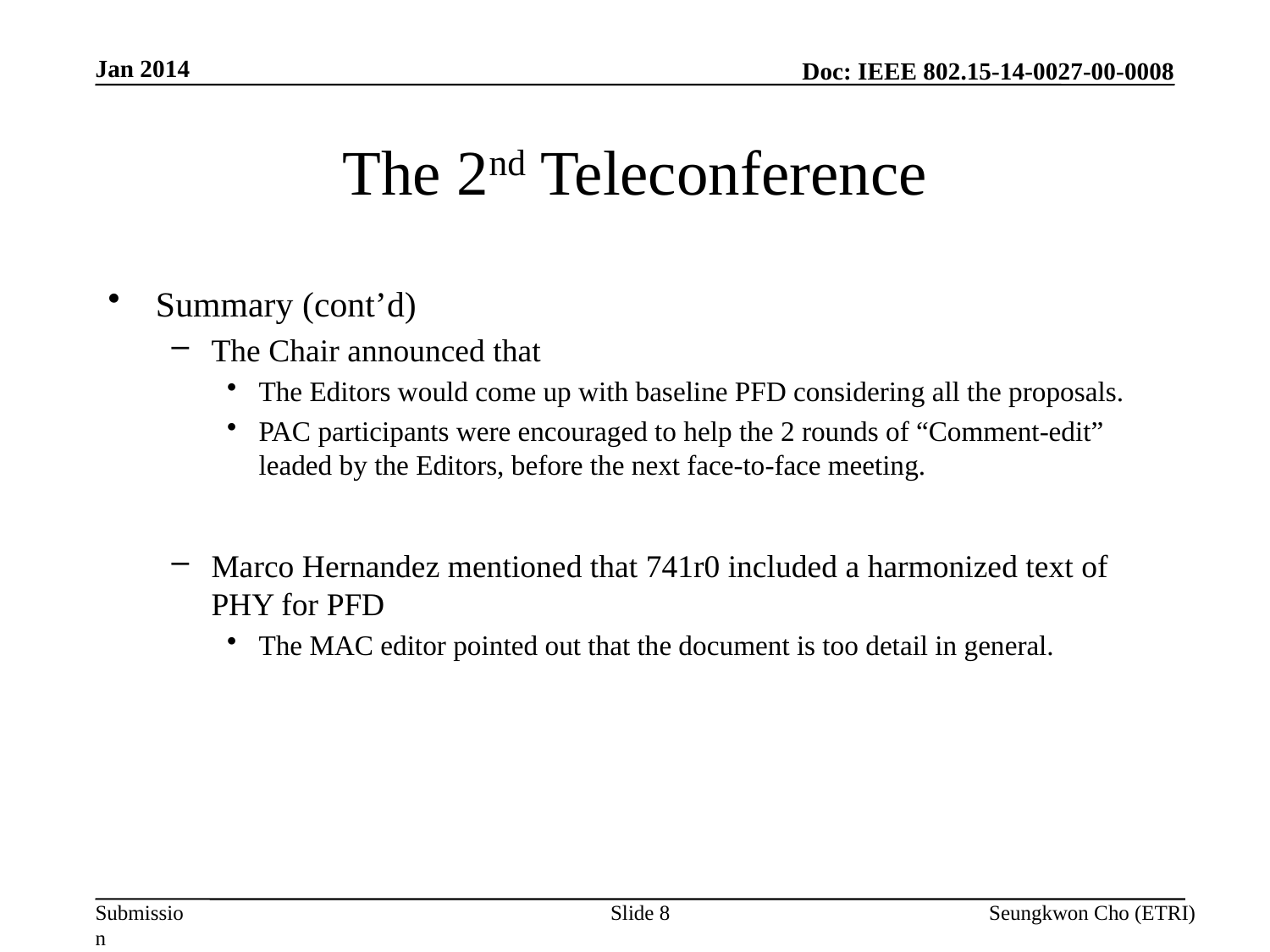

Jan 2014
# The 2nd Teleconference
Summary (cont’d)
The Chair announced that
The Editors would come up with baseline PFD considering all the proposals.
PAC participants were encouraged to help the 2 rounds of “Comment-edit” leaded by the Editors, before the next face-to-face meeting.

Marco Hernandez mentioned that 741r0 included a harmonized text of PHY for PFD
The MAC editor pointed out that the document is too detail in general.

Slide 8
Seungkwon Cho (ETRI)